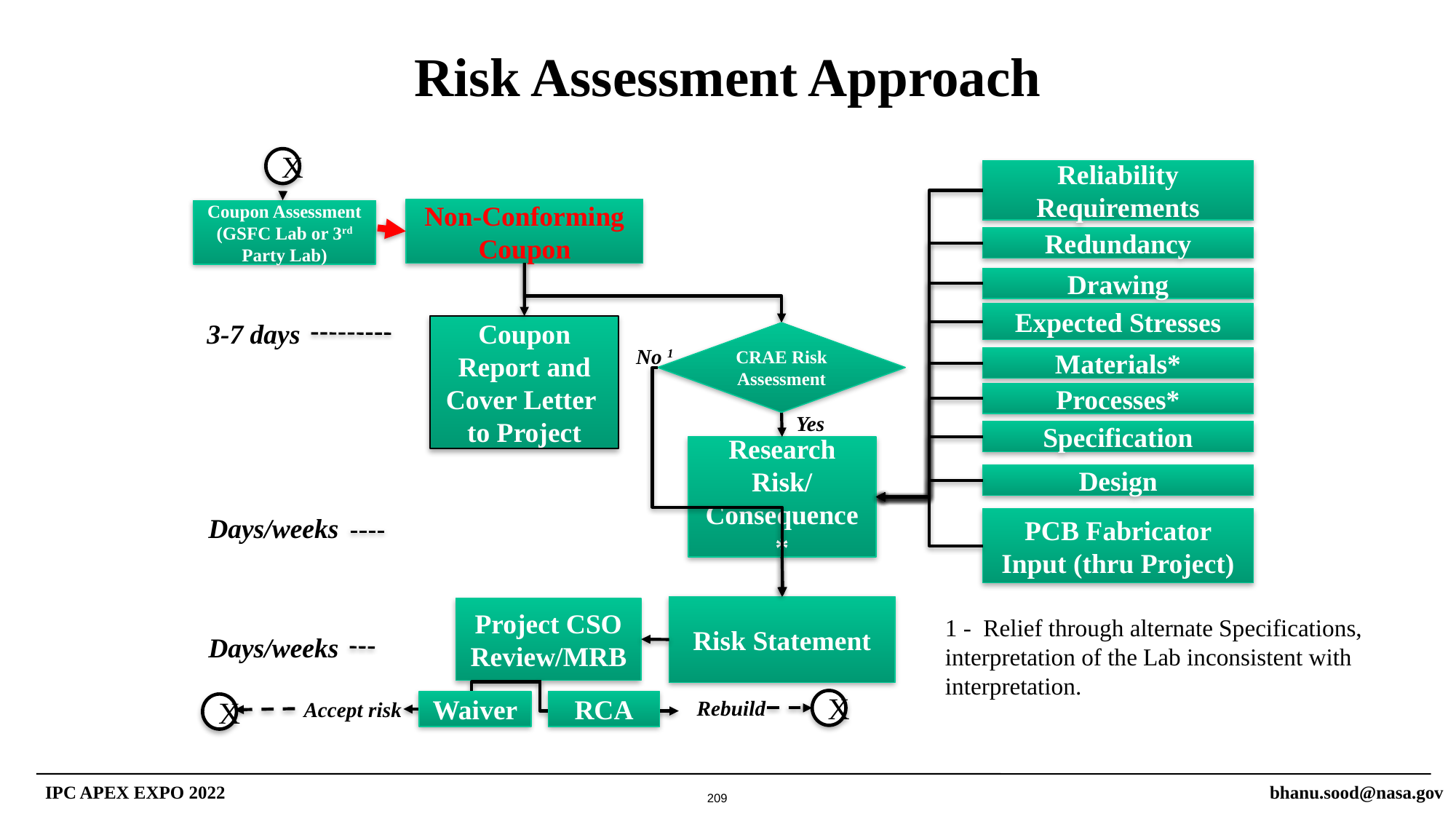

# Risk Assessment Approach
X
Reliability Requirements
Non-Conforming Coupon
Coupon Assessment (GSFC Lab or 3rd Party Lab)
Redundancy
Drawing
Expected Stresses
3-7 days
Coupon Report and Cover Letter  to Project
CRAE Risk Assessment
No 1
Materials*
Processes*
Yes
Specification
Research Risk/ Consequence*
Design
Days/weeks
PCB Fabricator Input (thru Project)
Risk Statement
Project CSO Review/MRB
1 -  Relief through alternate Specifications, interpretation of the Lab inconsistent with interpretation.

Days/weeks
Rebuild
X
Accept risk
Waiver
RCA
X